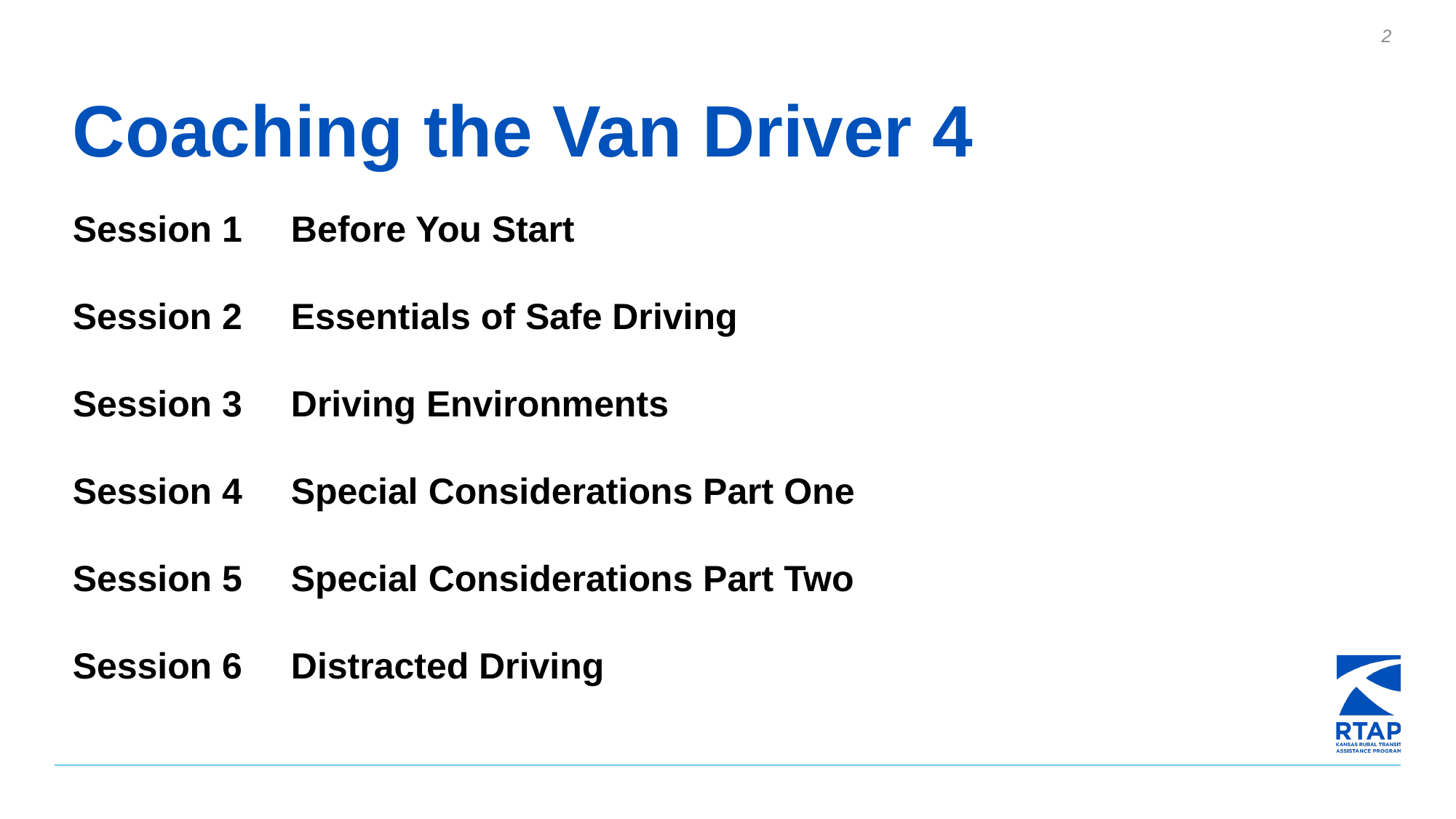

# Coaching the Van Driver 4
Session 1	Before You Start

Session 2	Essentials of Safe Driving

Session 3	Driving Environments

Session 4	Special Considerations Part One

Session 5	Special Considerations Part Two

Session 6	Distracted Driving